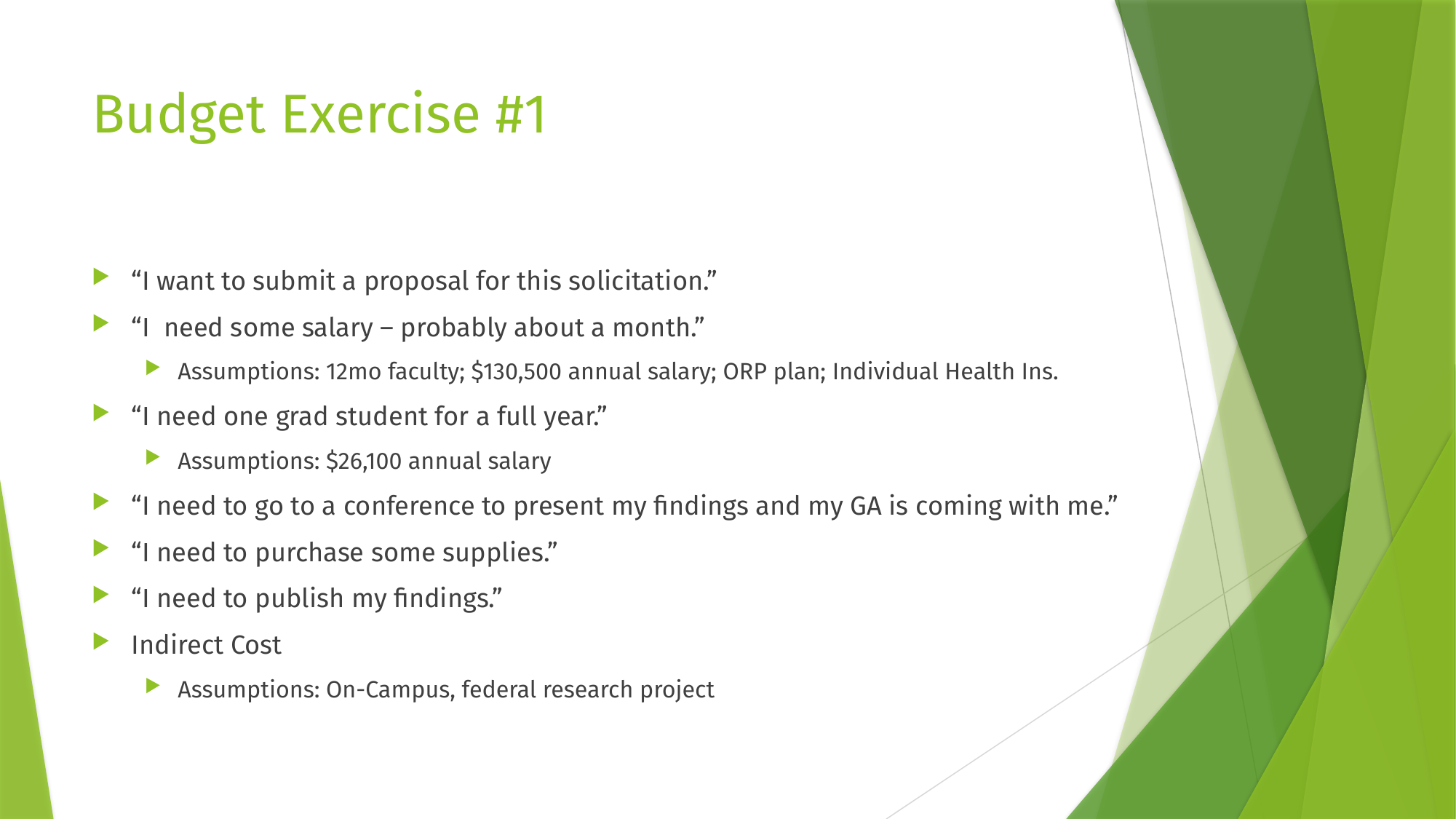

# Budget Exercise #1
“I want to submit a proposal for this solicitation.”
“I  need some salary – probably about a month.”
Assumptions: 12mo faculty; $130,500 annual salary; ORP plan; Individual Health Ins.
“I need one grad student for a full year.”
Assumptions: $26,100 annual salary
“I need to go to a conference to present my findings and my GA is coming with me.”
“I need to purchase some supplies.”
“I need to publish my findings.”
Indirect Cost
Assumptions: On-Campus, federal research project